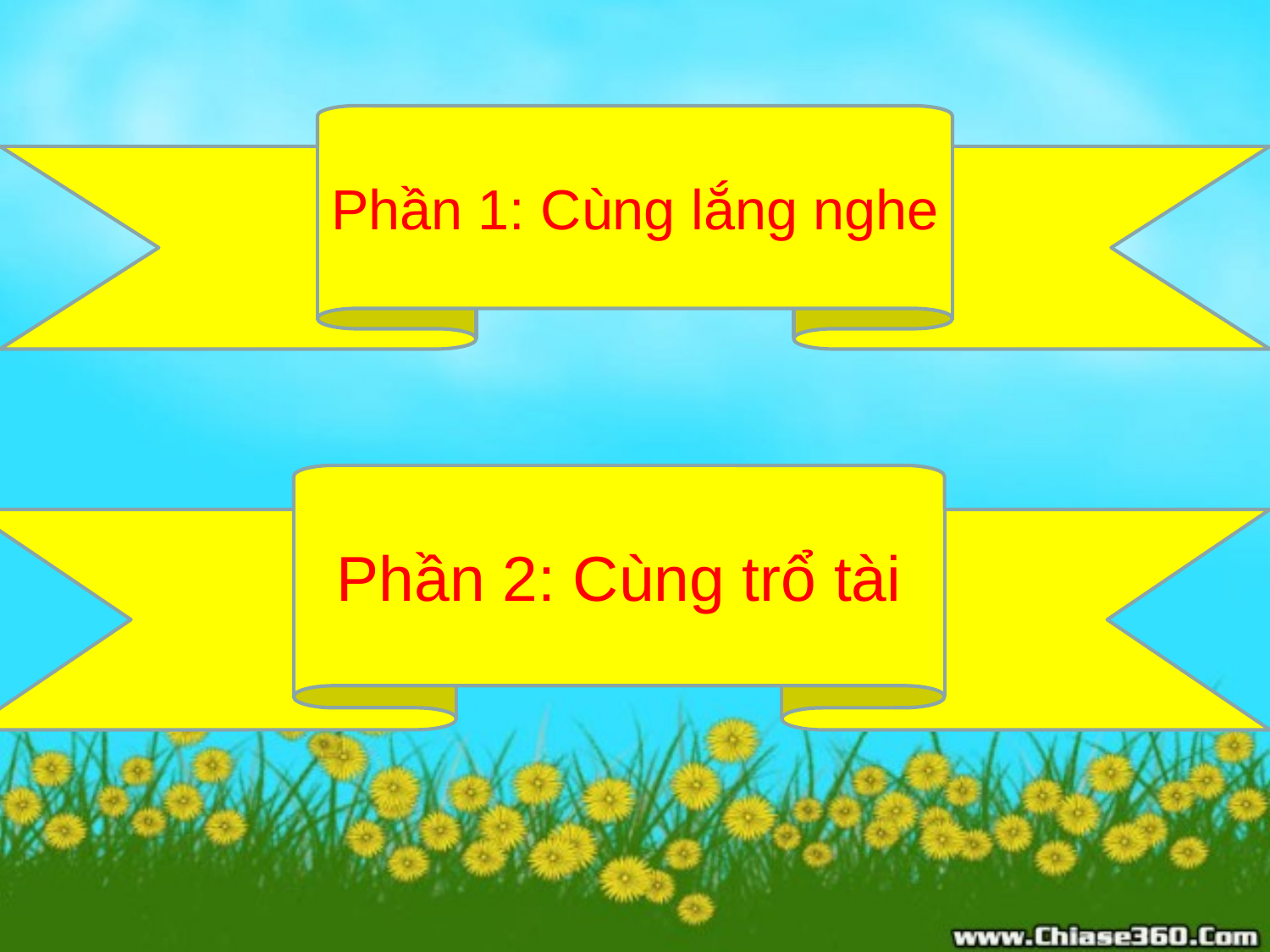

Phần 1: Cùng lắng nghe

Phần 2: Cùng trổ tài